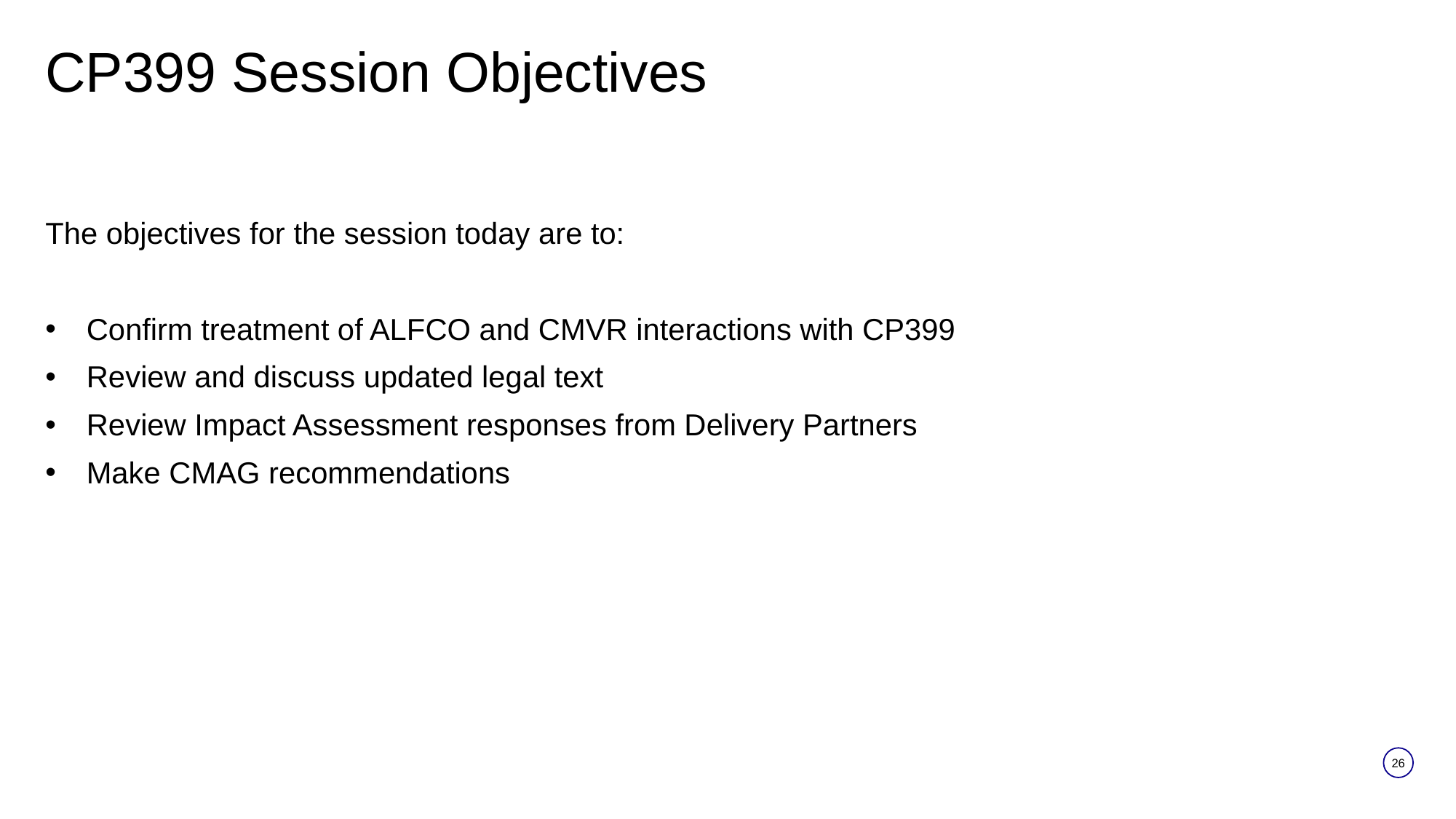

# CP399 Session Objectives
The objectives for the session today are to:

Confirm treatment of ALFCO and CMVR interactions with CP399
Review and discuss updated legal text
Review Impact Assessment responses from Delivery Partners
Make CMAG recommendations

26